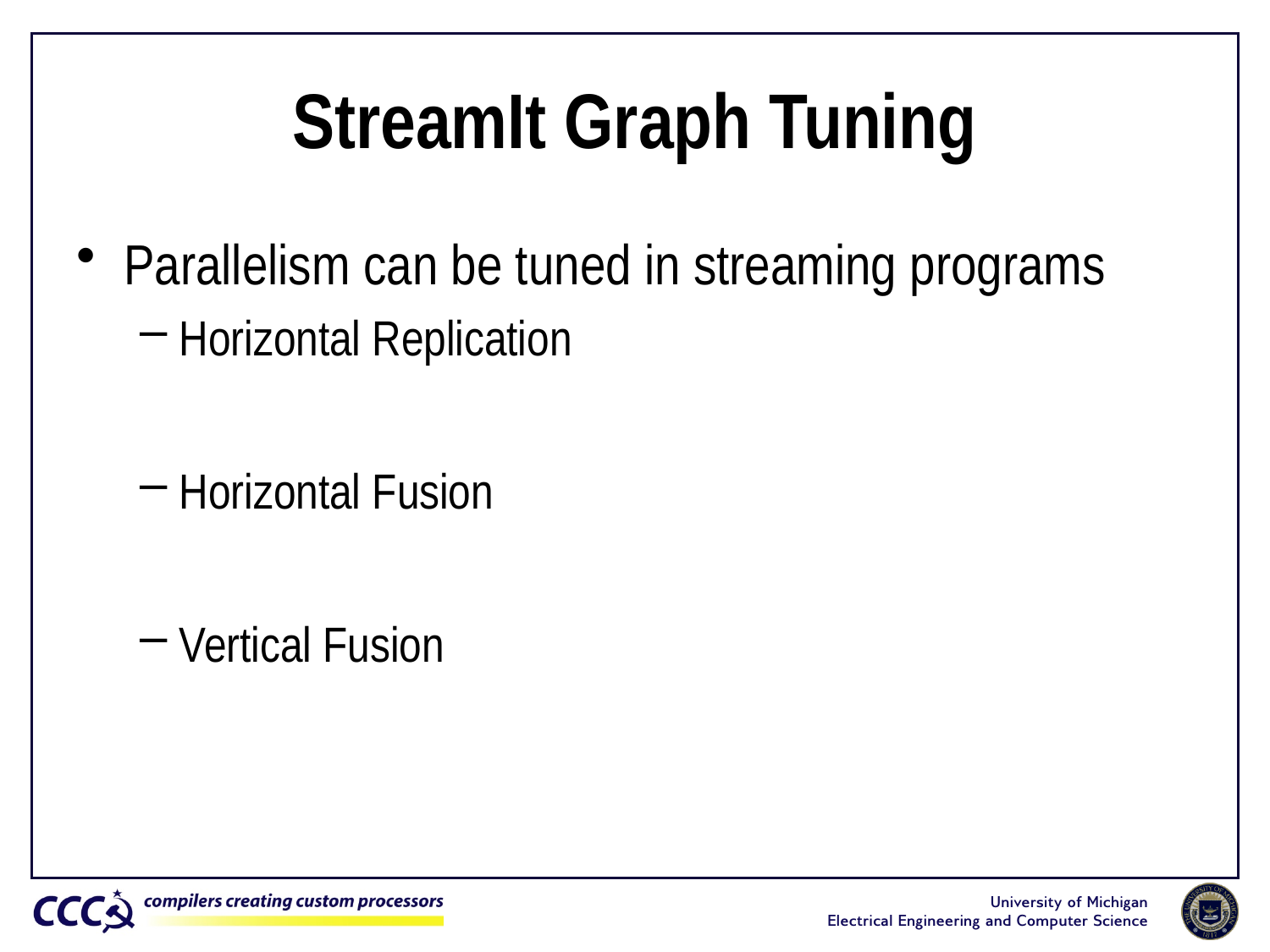

# StreamIt Graph Tuning
Parallelism can be tuned in streaming programs
Horizontal Replication

Horizontal Fusion

Vertical Fusion